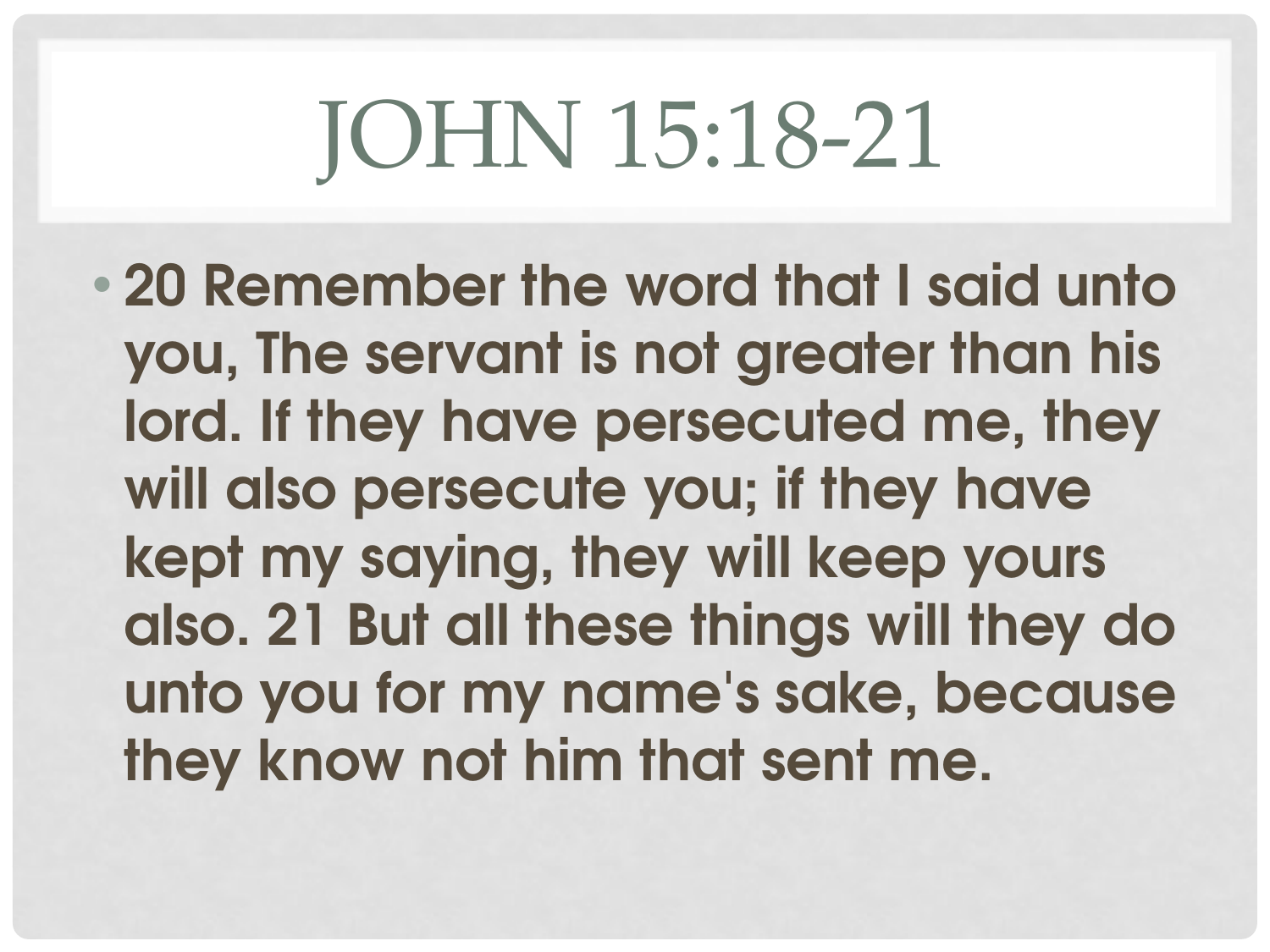

# John 15:18-21
20 Remember the word that I said unto you, The servant is not greater than his lord. If they have persecuted me, they will also persecute you; if they have kept my saying, they will keep yours also. 21 But all these things will they do unto you for my name's sake, because they know not him that sent me.